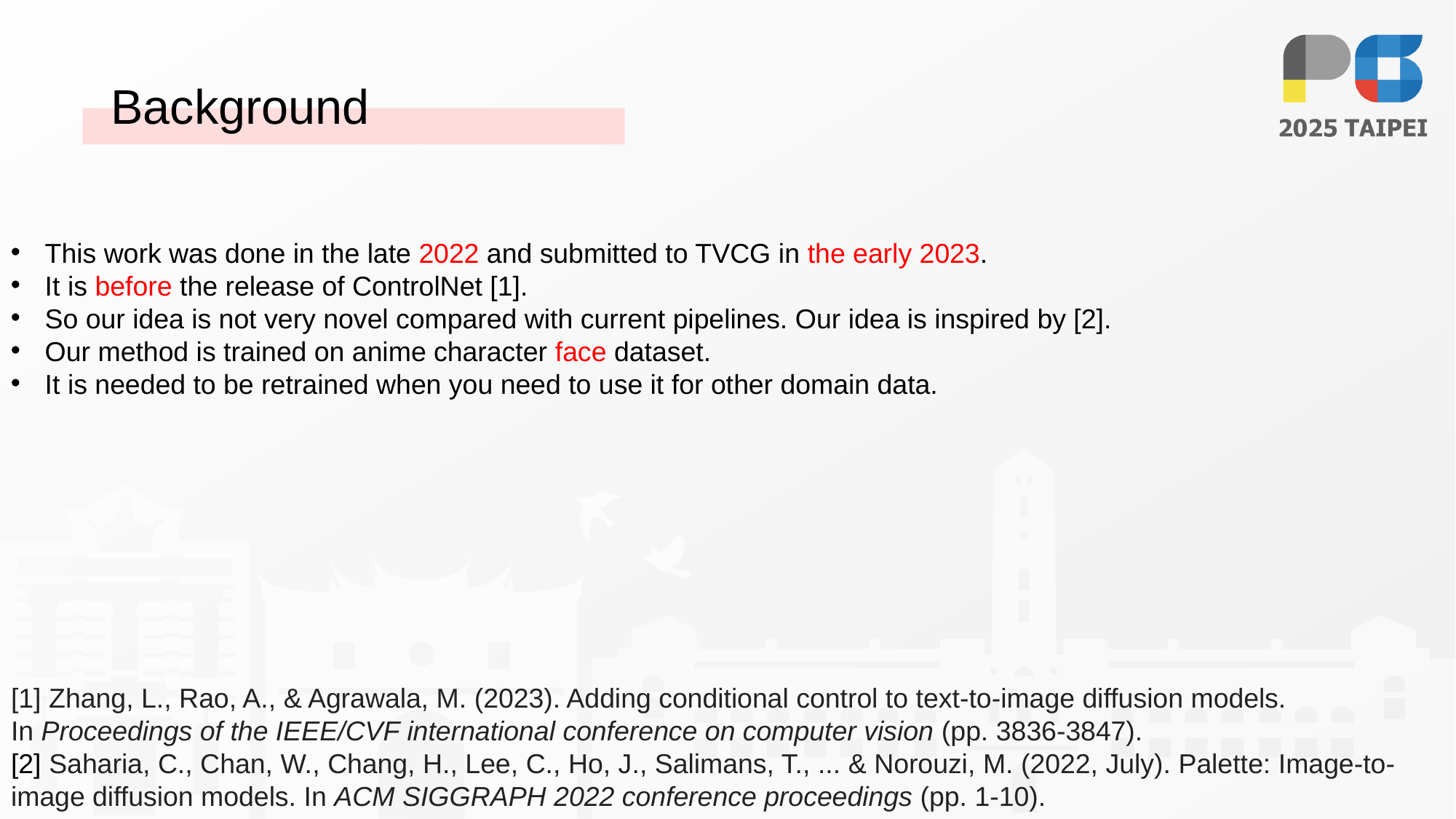

# Background

This work was done in the late 2022 and submitted to TVCG in the early 2023.
It is before the release of ControlNet [1].
So our idea is not very novel compared with current pipelines. Our idea is inspired by [2].
Our method is trained on anime character face dataset.
It is needed to be retrained when you need to use it for other domain data.
[1] Zhang, L., Rao, A., & Agrawala, M. (2023). Adding conditional control to text-to-image diffusion models. In Proceedings of the IEEE/CVF international conference on computer vision (pp. 3836-3847).
[2] Saharia, C., Chan, W., Chang, H., Lee, C., Ho, J., Salimans, T., ... & Norouzi, M. (2022, July). Palette: Image-to-image diffusion models. In ACM SIGGRAPH 2022 conference proceedings (pp. 1-10).